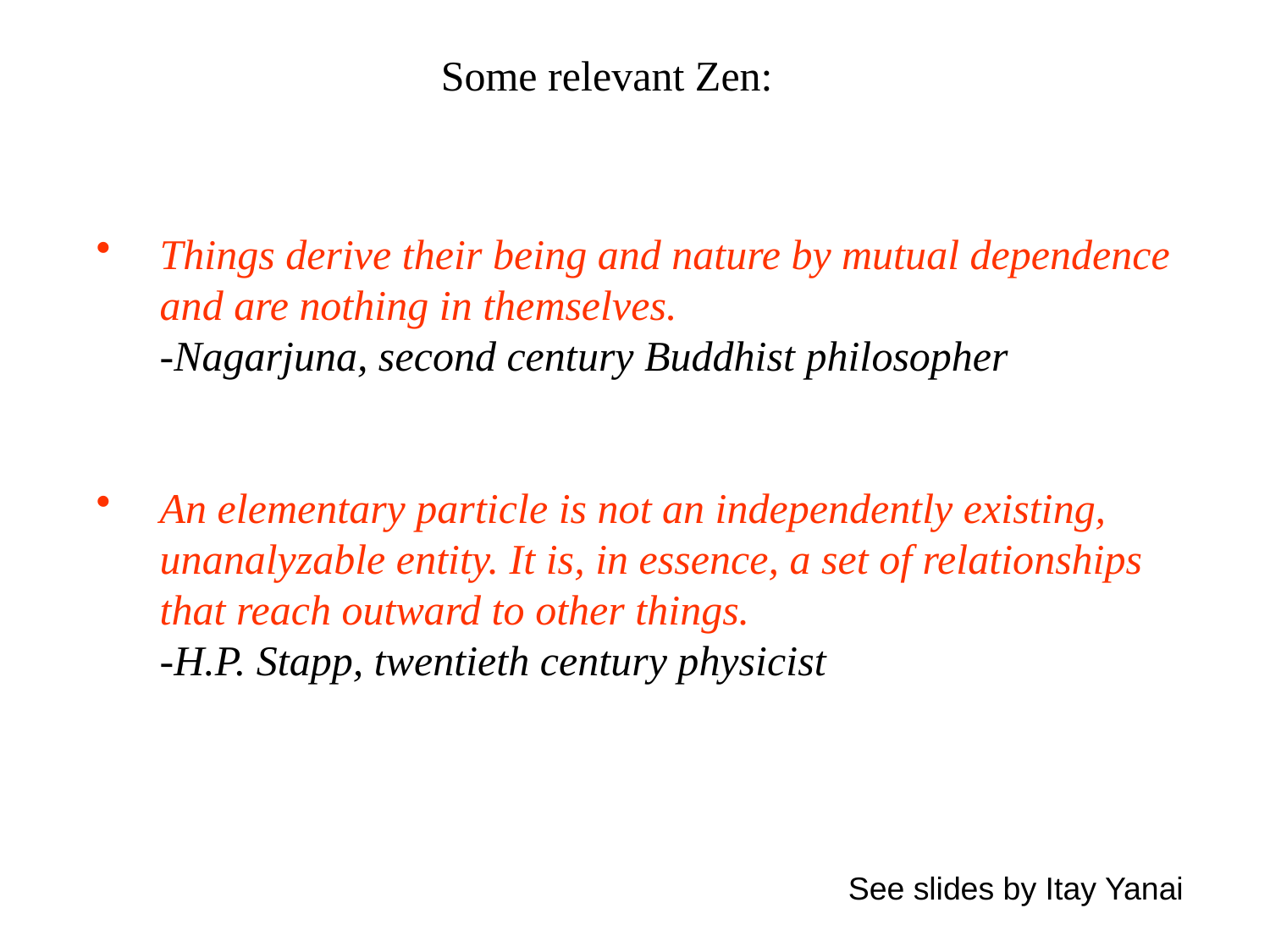

Some relevant Zen:
Things derive their being and nature by mutual dependence and are nothing in themselves.
-Nagarjuna, second century Buddhist philosopher

An elementary particle is not an independently existing, unanalyzable entity. It is, in essence, a set of relationships that reach outward to other things.
-H.P. Stapp, twentieth century physicist

See slides by Itay Yanai